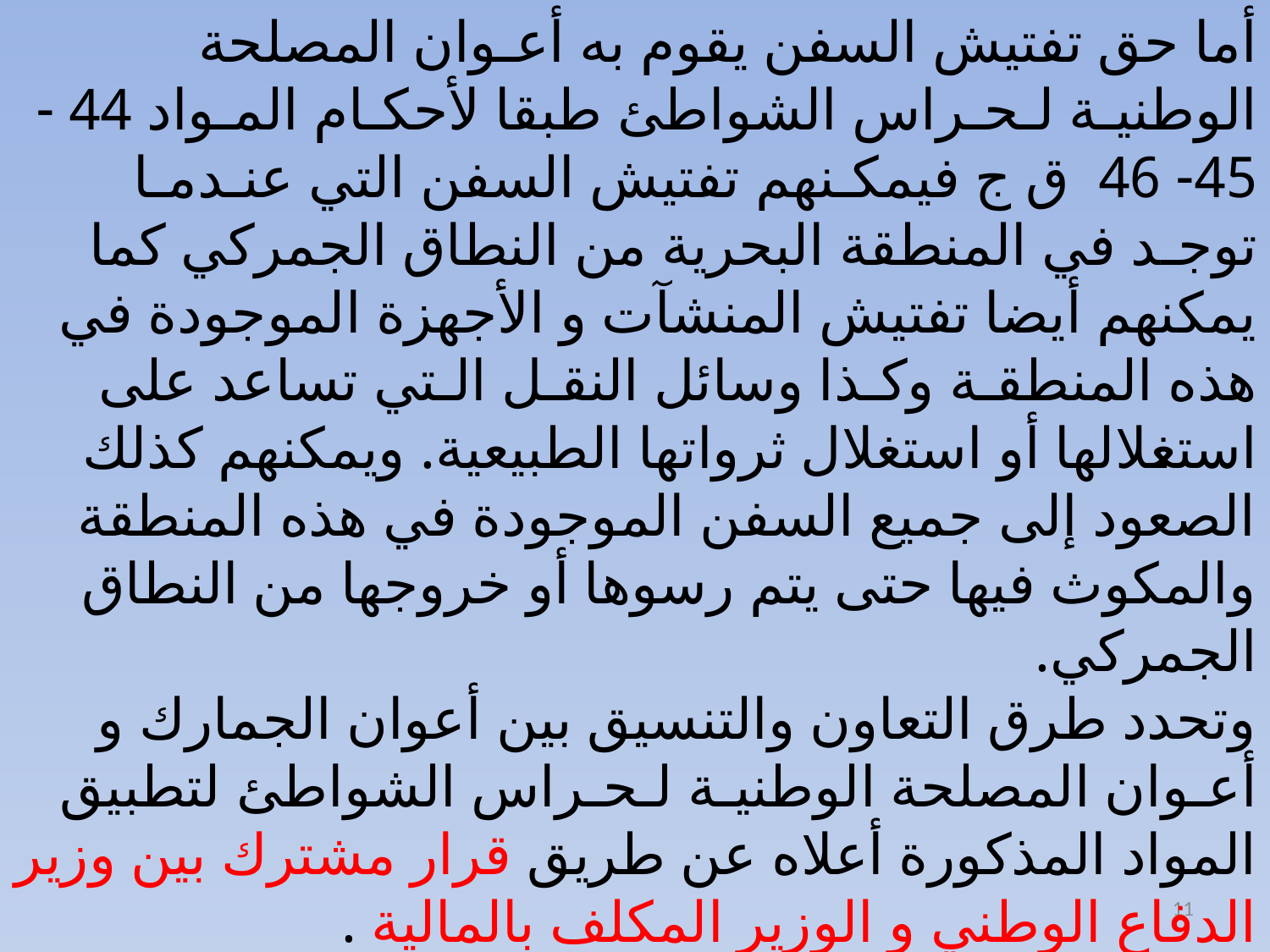

أما حق تفتيش السفن يقوم به أعـوان المصلحة الوطنيـة لـحـراس الشواطئ طبقا لأحكـام المـواد 44 -45- 46  ق ج فيمكـنهم تفتيش السفن التي عنـدمـا توجـد في المنطقة البحرية من النطاق الجمركي كما يمكنهم أيضا تفتيش المنشآت و الأجهزة الموجودة في هذه المنطقـة وكـذا وسائل النقـل الـتي تساعد على استغلالها أو استغلال ثرواتها الطبيعية. ويمكنهم كذلك الصعود إلى جميع السفن الموجودة في هذه المنطقة والمكوث فيها حتى يتم رسوها أو خروجها من النطاق الجمركي.
وتحدد طرق التعاون والتنسيق بين أعوان الجمارك و أعـوان المصلحة الوطنيـة لـحـراس الشواطئ لتطبيق المواد المذكورة أعلاه عن طريق قرار مشترك بين وزير الدفاع الوطني و الوزير المكلف بالمالية .
11